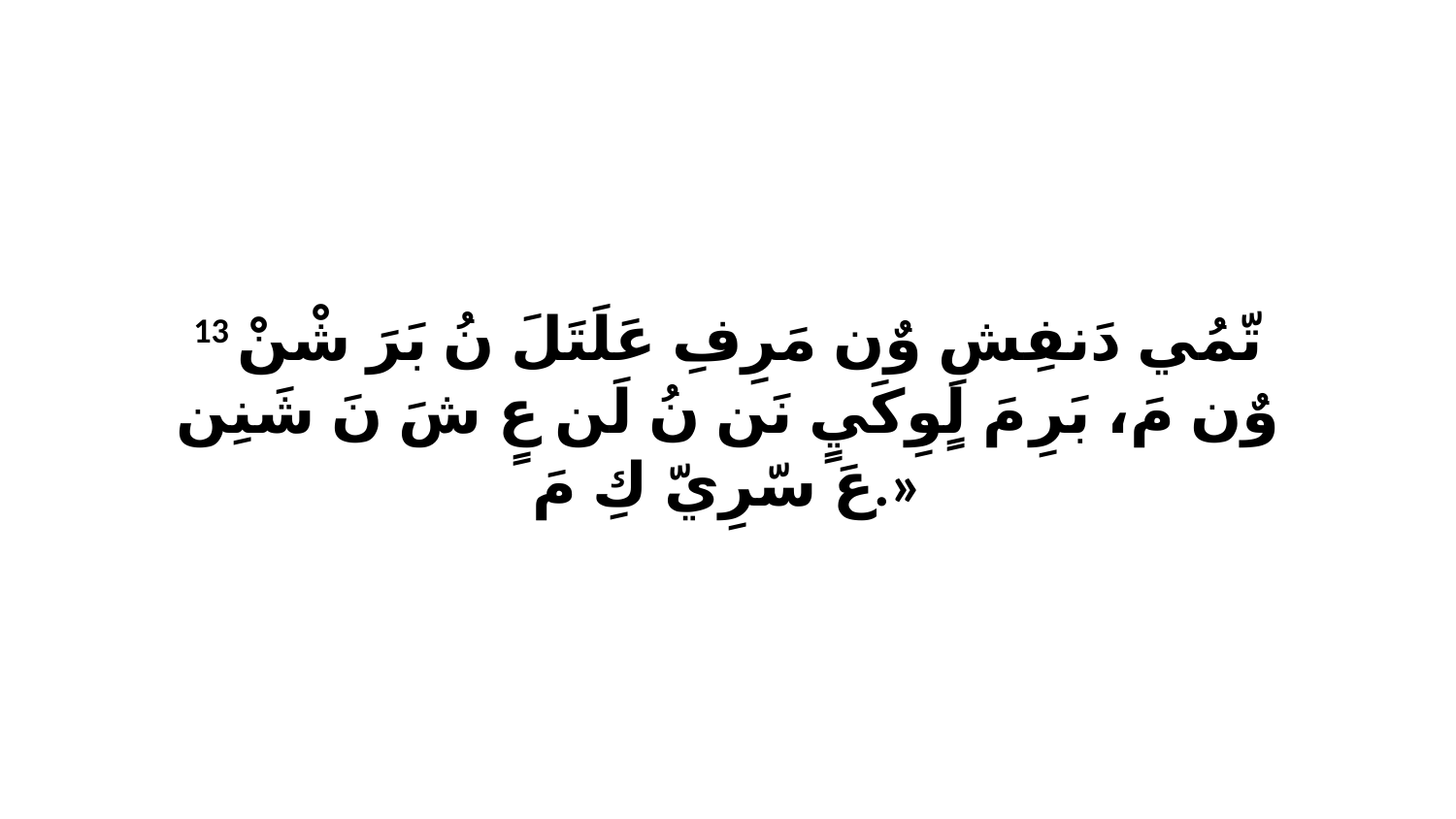

13 تّمُي دَنفِشِ وٌن مَرِفِ عَلَتَلَ نُ بَرَ شْنْ وٌن مَ، بَرِ مَ لٍوِكَيٍ نَن نُ لَن عٍ شَ نَ شَنِن عَ سّرِيّ كِ مَ.»